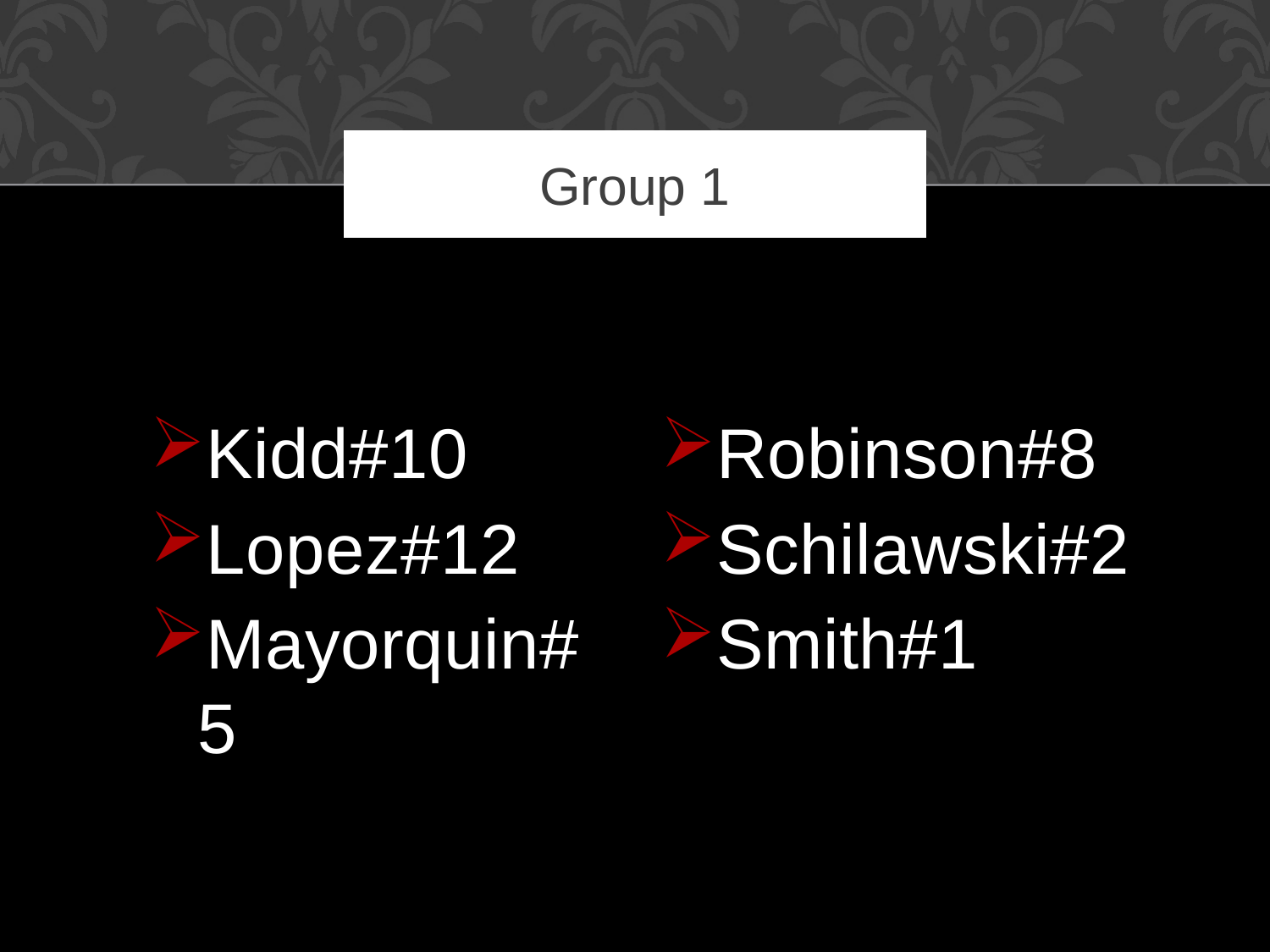

# Group 1
Kidd#10
Lopez#12
Mayorquin#5
Robinson#8
Schilawski#2
Smith#1